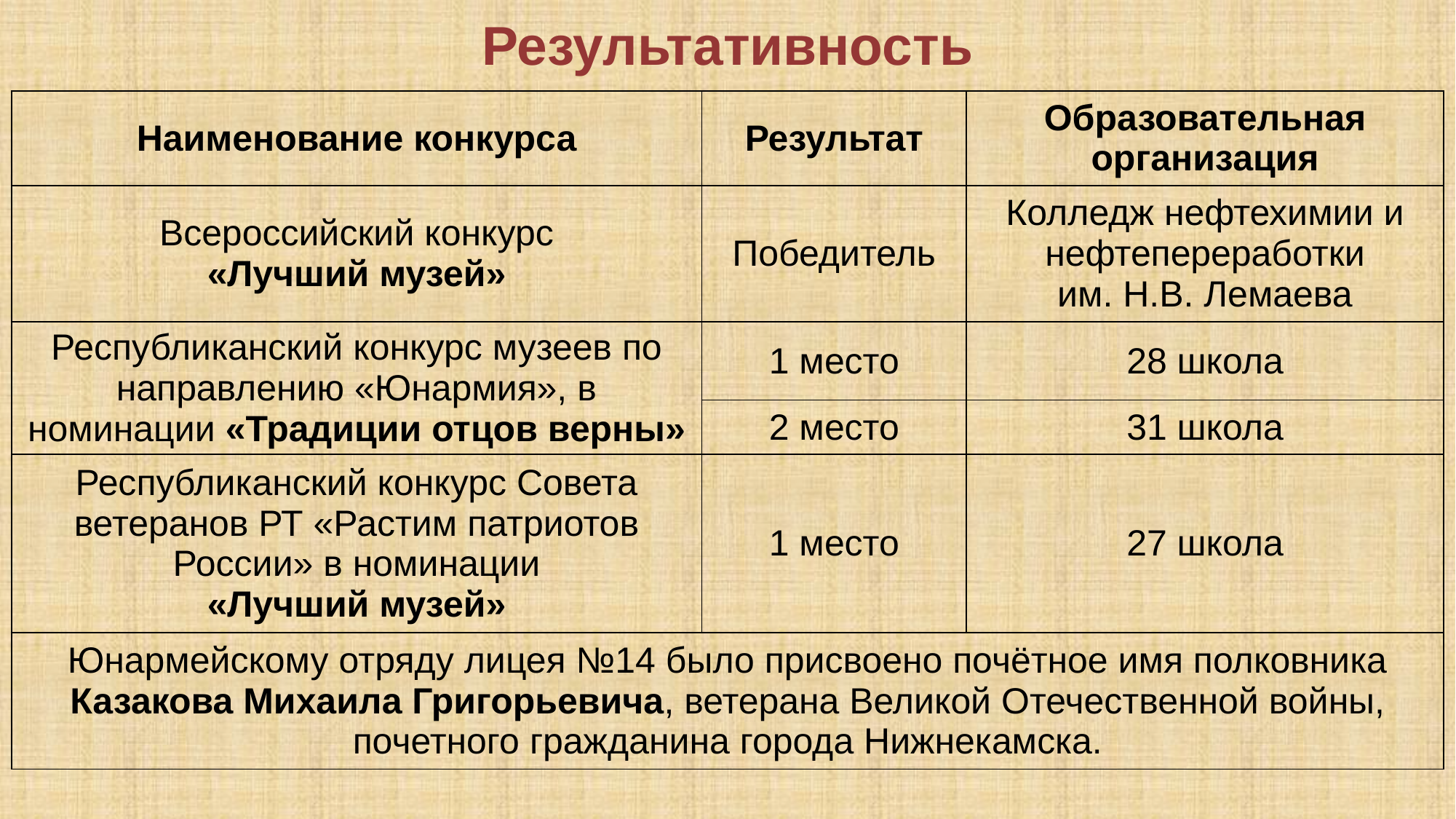

# Результативность
| Наименование конкурса | Результат | Образовательная организация |
| --- | --- | --- |
| Всероссийский конкурс «Лучший музей» | Победитель | Колледж нефтехимии и нефтепереработки им. Н.В. Лемаева |
| Республиканский конкурс музеев по направлению «Юнармия», в номинации «Традиции отцов верны» | 1 место | 28 школа |
|  | 2 место | 31 школа |
| Республиканский конкурс Совета ветеранов РТ «Растим патриотов России» в номинации «Лучший музей» | 1 место | 27 школа |
| Юнармейскому отряду лицея №14 было присвоено почётное имя полковника Казакова Михаила Григорьевича, ветерана Великой Отечественной войны, почетного гражданина города Нижнекамска. |  |  |